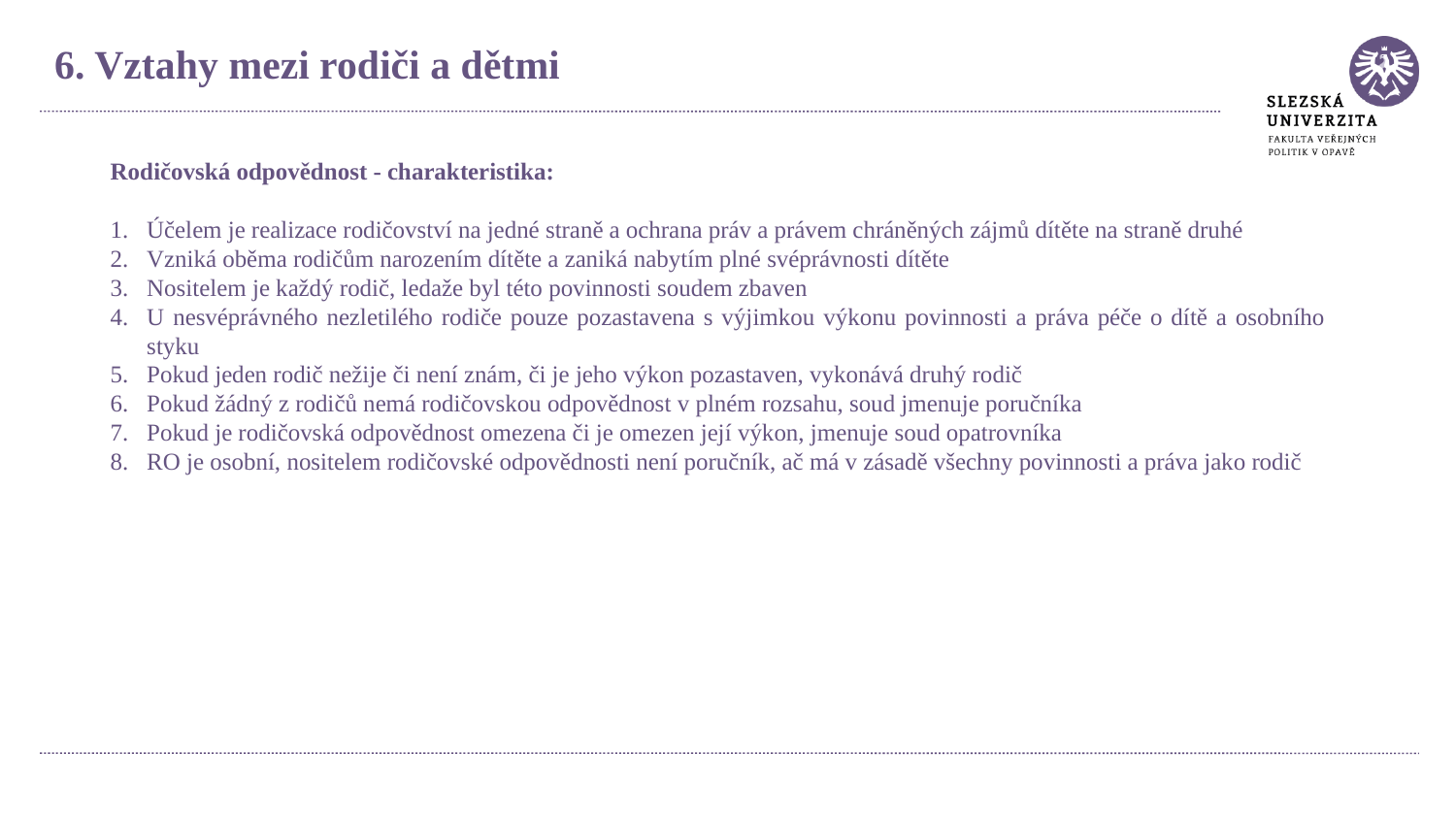

6. Vztahy mezi rodiči a dětmi
Rodičovská odpovědnost - charakteristika:

Účelem je realizace rodičovství na jedné straně a ochrana práv a právem chráněných zájmů dítěte na straně druhé
Vzniká oběma rodičům narozením dítěte a zaniká nabytím plné svéprávnosti dítěte
Nositelem je každý rodič, ledaže byl této povinnosti soudem zbaven
U nesvéprávného nezletilého rodiče pouze pozastavena s výjimkou výkonu povinnosti a práva péče o dítě a osobního styku
Pokud jeden rodič nežije či není znám, či je jeho výkon pozastaven, vykonává druhý rodič
Pokud žádný z rodičů nemá rodičovskou odpovědnost v plném rozsahu, soud jmenuje poručníka
Pokud je rodičovská odpovědnost omezena či je omezen její výkon, jmenuje soud opatrovníka
RO je osobní, nositelem rodičovské odpovědnosti není poručník, ač má v zásadě všechny povinnosti a práva jako rodič